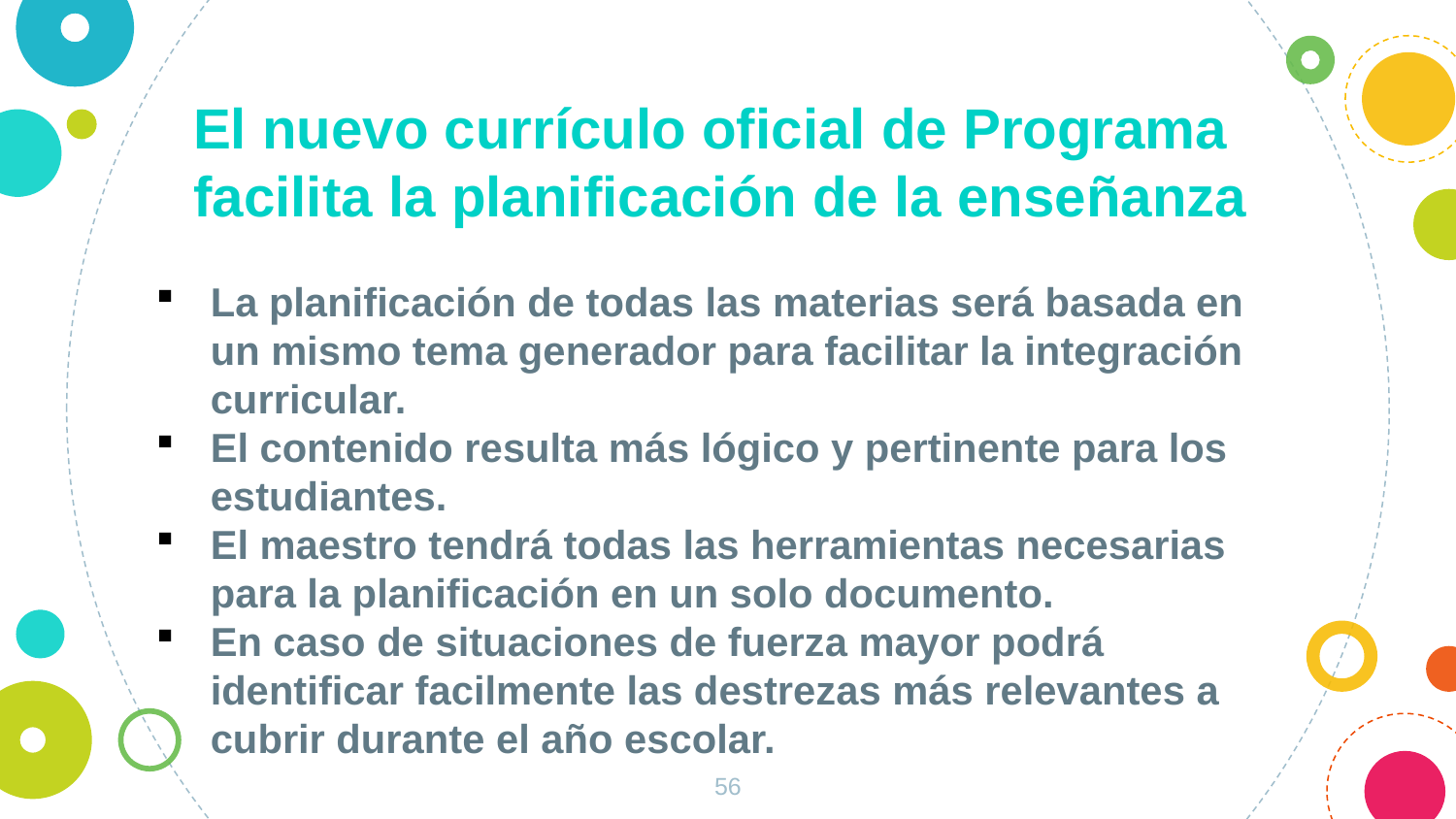

El nuevo currículo oficial de Programa facilita la planificación de la enseñanza
La planificación de todas las materias será basada en un mismo tema generador para facilitar la integración curricular.
El contenido resulta más lógico y pertinente para los estudiantes.
El maestro tendrá todas las herramientas necesarias para la planificación en un solo documento.
En caso de situaciones de fuerza mayor podrá identificar facilmente las destrezas más relevantes a cubrir durante el año escolar.
56